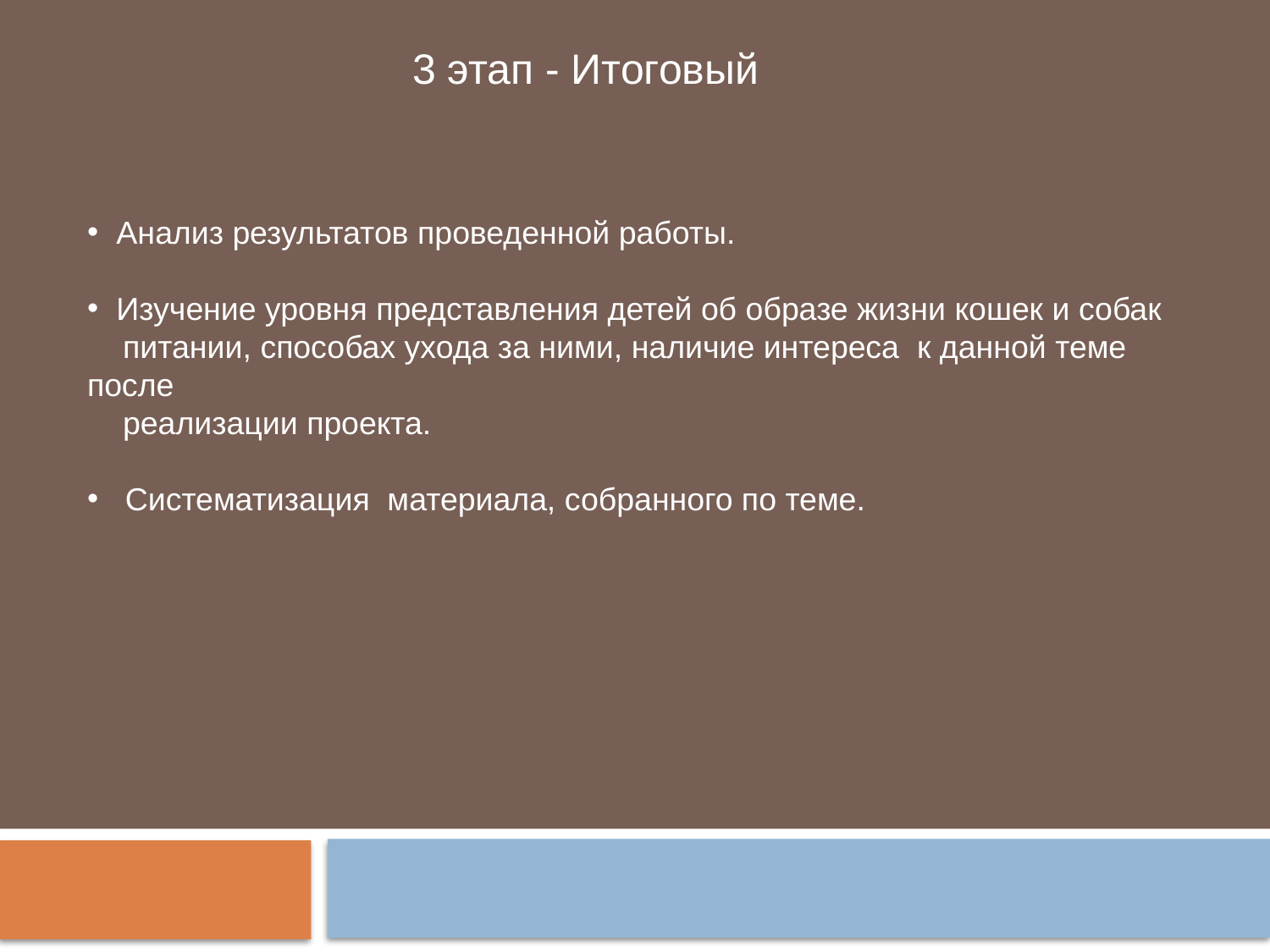

3 этап - Итоговый
  Анализ результатов проведенной работы.

  Изучение уровня представления детей об образе жизни кошек и собак
    питании, способах ухода за ними, наличие интереса  к данной теме после
    реализации проекта.

   Систематизация  материала, собранного по теме.